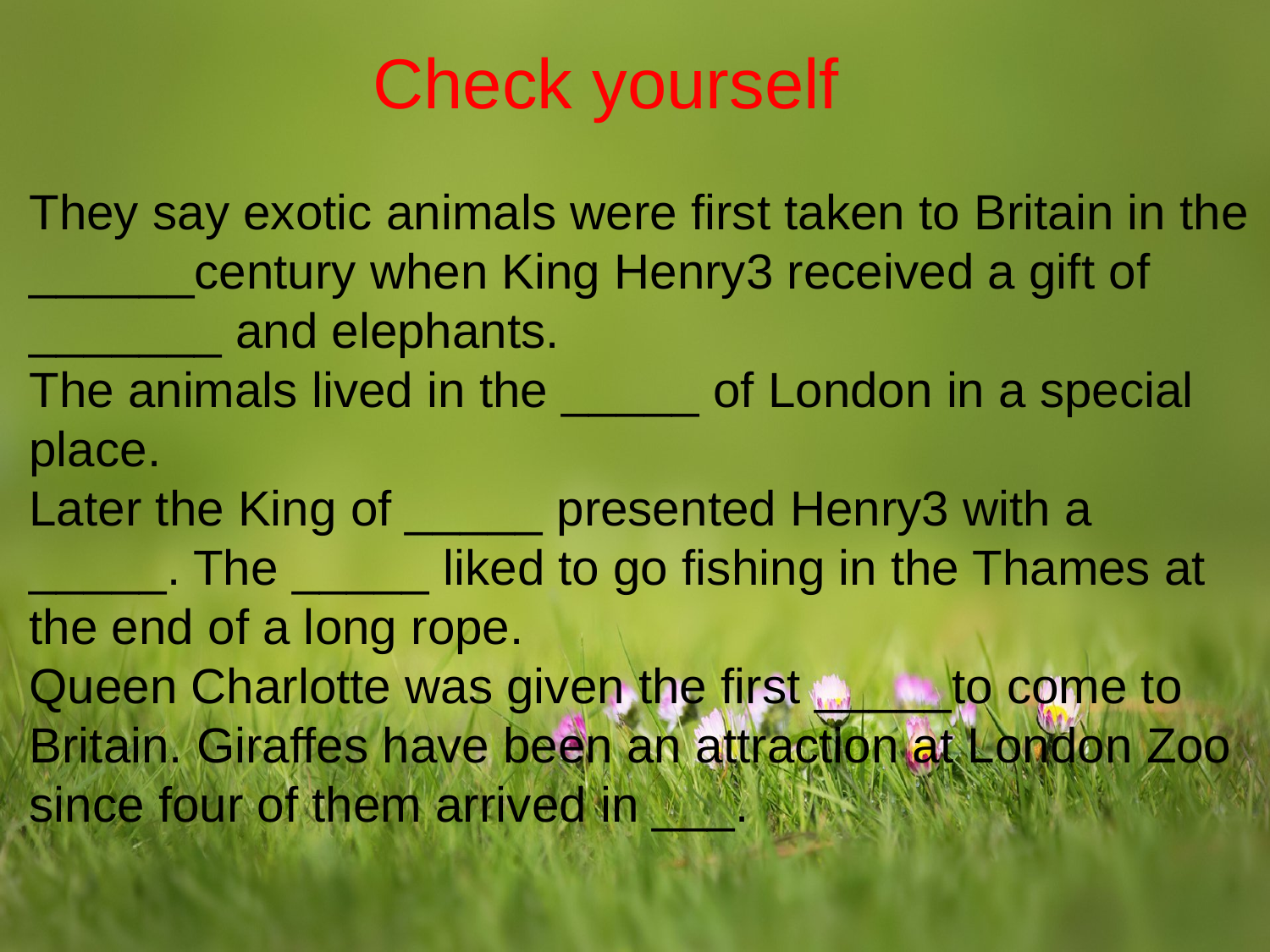

Check yourself

They say exotic animals were first taken to Britain in the ______century when King Henry3 received a gift of _______ and elephants.
The animals lived in the _____ of London in a special place.
Later the King of _____ presented Henry3 with a _____. The _____ liked to go fishing in the Thames at the end of a long rope.
Queen Charlotte was given the first _____to come to Britain. Giraffes have been an attraction at London Zoo since four of them arrived in ___.